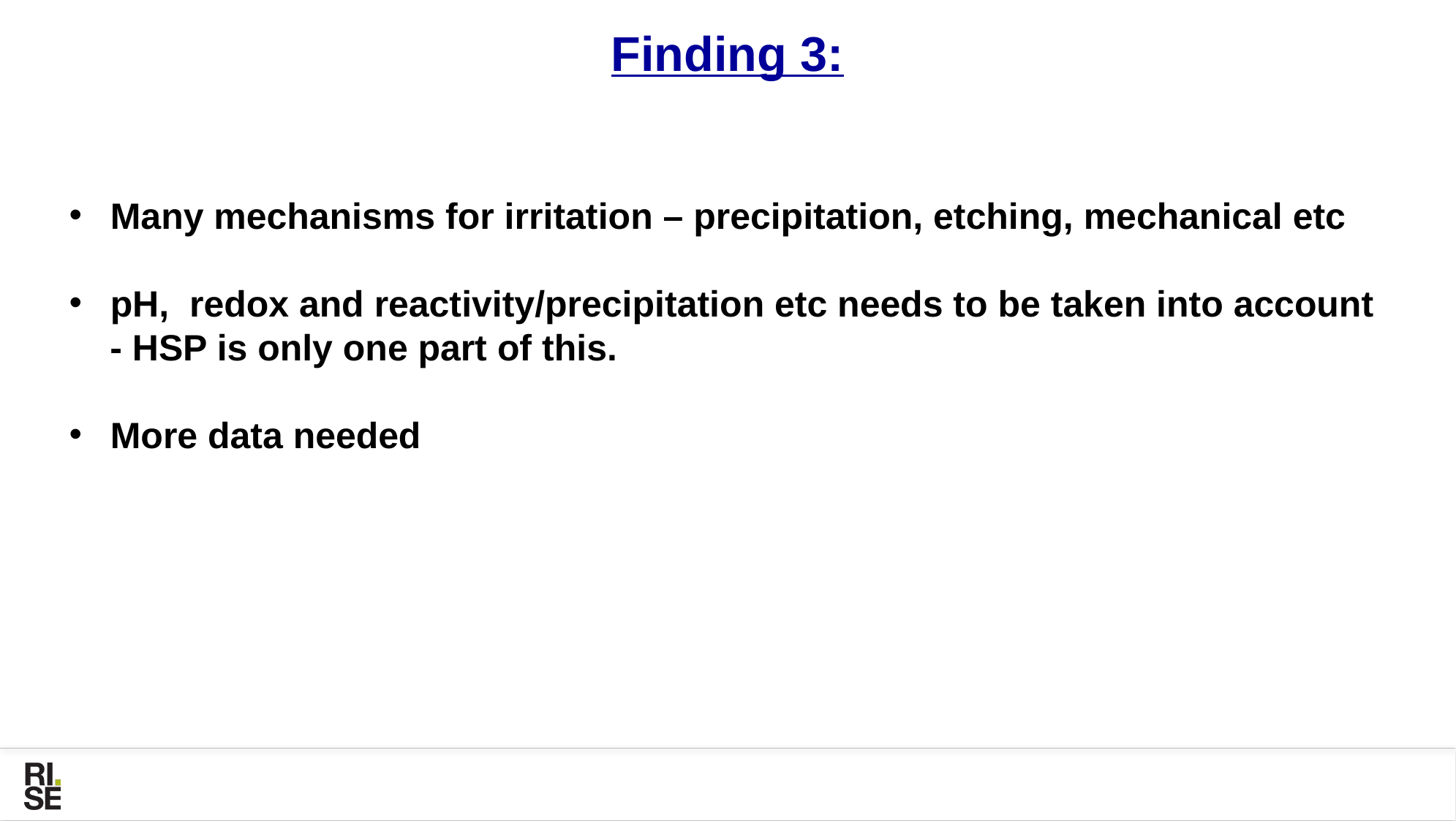

Finding 3:

Many mechanisms for irritation – precipitation, etching, mechanical etc

pH,  redox and reactivity/precipitation etc needs to be taken into account
    - HSP is only one part of this.

More data needed